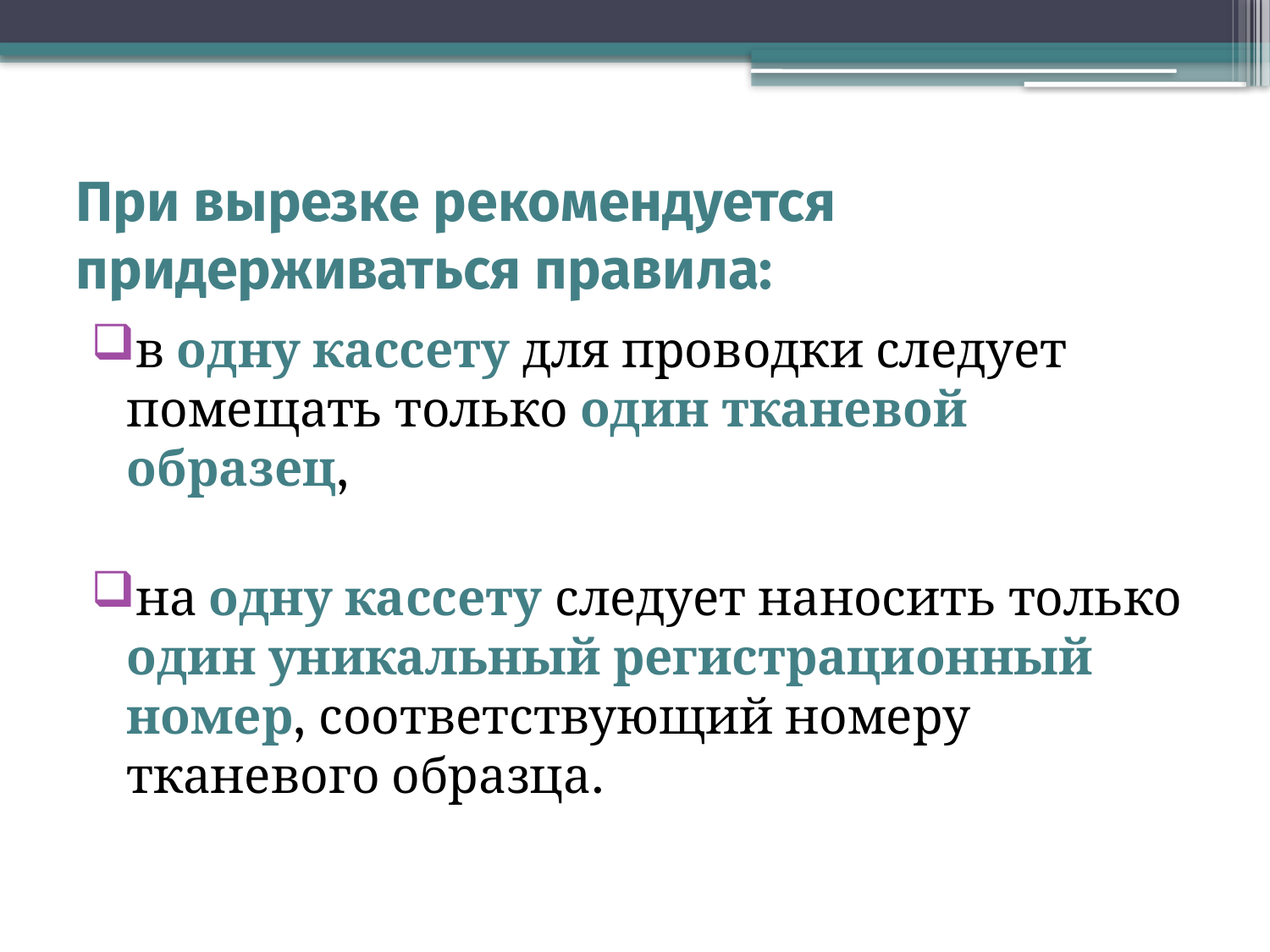

# При вырезке рекомендуется придерживаться правила:
в одну кассету для проводки следует помещать только один тканевой образец,

на одну кассету следует наносить только один уникальный регистрационный номер, соответствующий номеру тканевого образца.